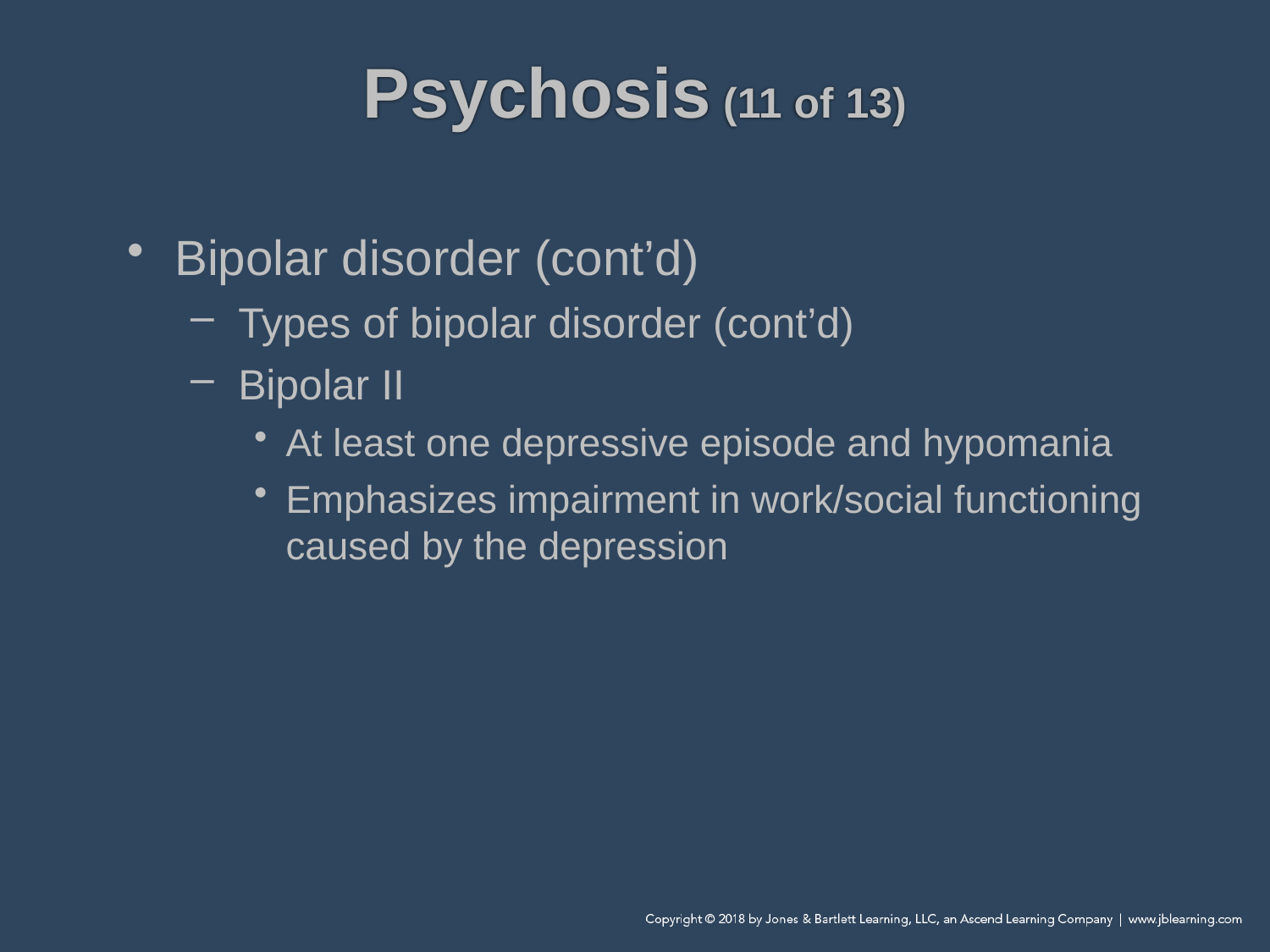

# Psychosis (11 of 13)
Bipolar disorder (cont’d)
Types of bipolar disorder (cont’d)
Bipolar II
At least one depressive episode and hypomania
Emphasizes impairment in work/social functioning caused by the depression